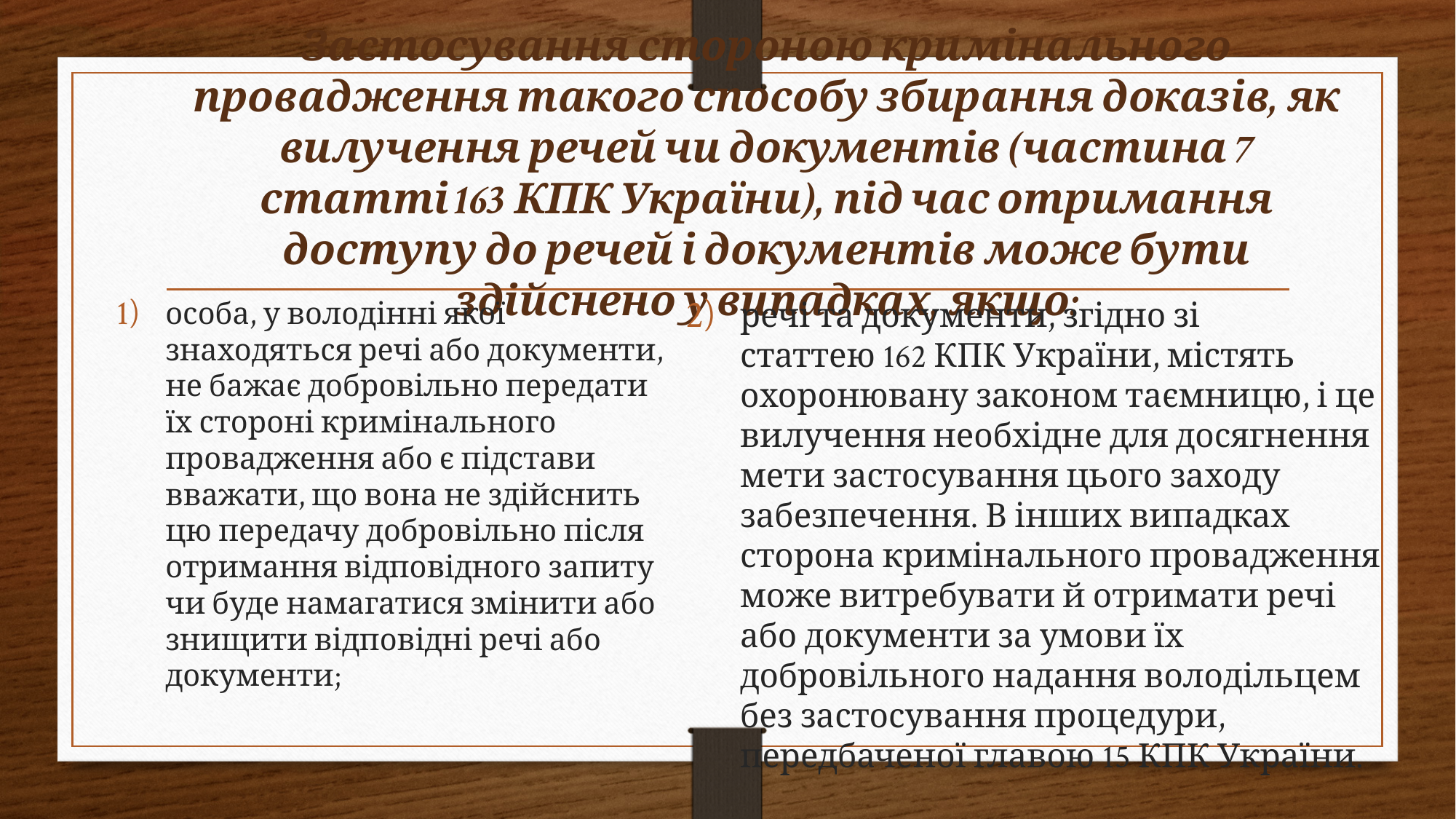

# Застосування стороною кримінального провадження такого способу збирання доказів, як вилучення речей чи документів (частина 7 статті 163 КПК України), під час отримання доступу до речей і документів може бути здійснено у випадках, якщо:
особа, у володінні якої знаходяться речі або документи, не бажає добро­вільно передати їх стороні кримінального провадження або є підстави вважати, що вона не здійснить цю передачу добровільно після отримання відповідного запиту чи буде намагатися змінити або знищити відповідні речі або документи;
речі та документи, згідно зі статтею 162 КПК України, містять охоронювану законом таємницю, і це вилучення необхідне для досягнення мети застосування цього заходу забезпечення. В інших випадках сторона кримінального провадження може витребувати й отримати речі або документи за умови їх добровільного надання володільцем без застосування процедури, передбаченої главою 15 КПК України.